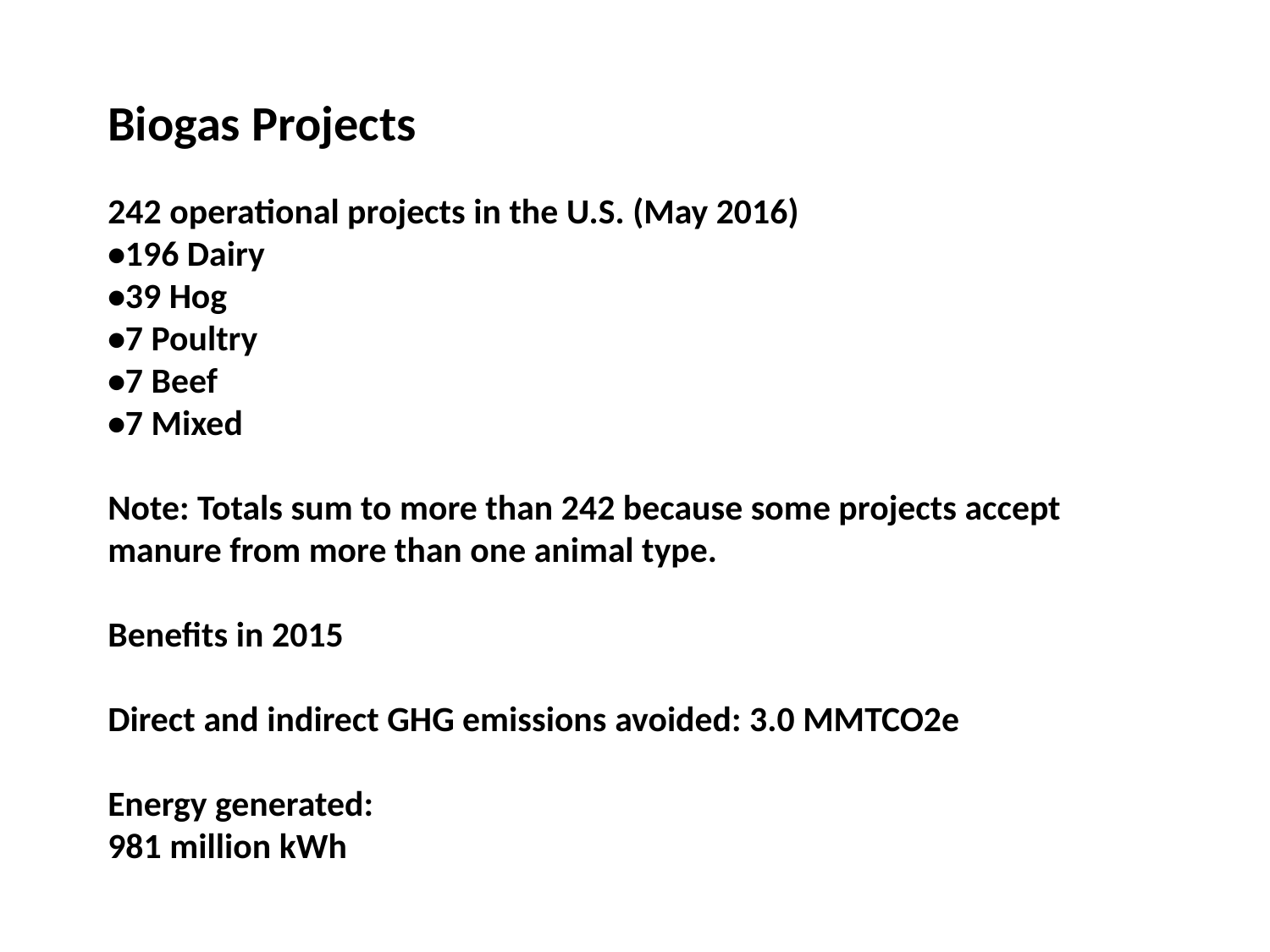

Biogas Projects

242 operational projects in the U.S. (May 2016)
•196 Dairy
•39 Hog
•7 Poultry
•7 Beef
•7 Mixed

Note: Totals sum to more than 242 because some projects accept manure from more than one animal type.

Benefits in 2015

Direct and indirect GHG emissions avoided: 3.0 MMTCO2e

Energy generated:
981 million kWh